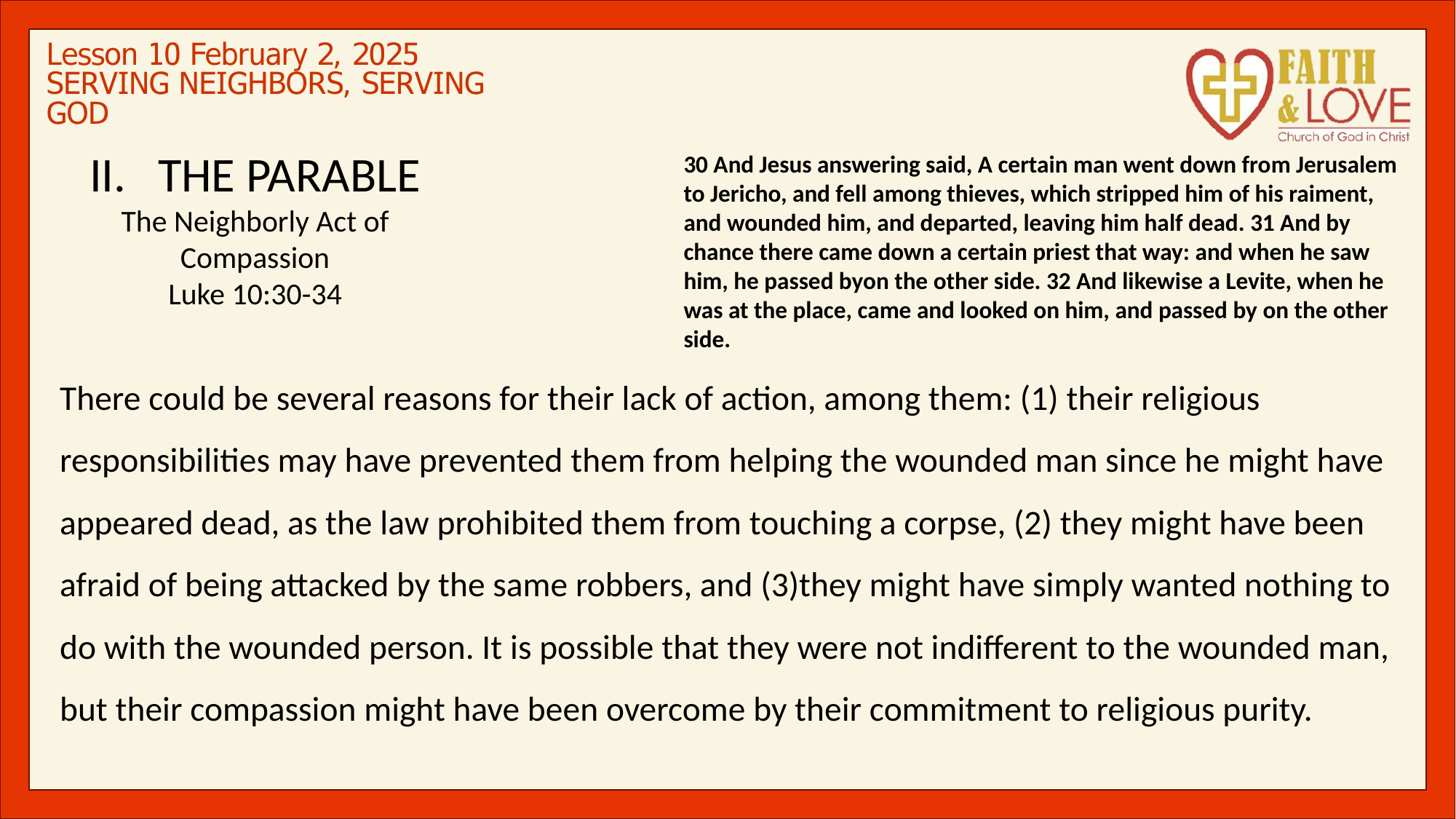

THE PARABLE
The Neighborly Act of Compassion
Luke 10:30-34

30 And Jesus answering said, A certain man went down from Jerusalem to Jericho, and fell among thieves, which stripped him of his raiment, and wounded him, and departed, leaving him half dead. 31 And by chance there came down a certain priest that way: and when he saw him, he passed byon the other side. 32 And likewise a Levite, when he was at the place, came and looked on him, and passed by on the other side.
There could be several reasons for their lack of action, among them: (1) their religious responsibilities may have prevented them from helping the wounded man since he might have appeared dead, as the law prohibited them from touching a corpse, (2) they might have been afraid of being attacked by the same robbers, and (3)they might have simply wanted nothing to do with the wounded person. It is possible that they were not indifferent to the wounded man, but their compassion might have been overcome by their commitment to religious purity.